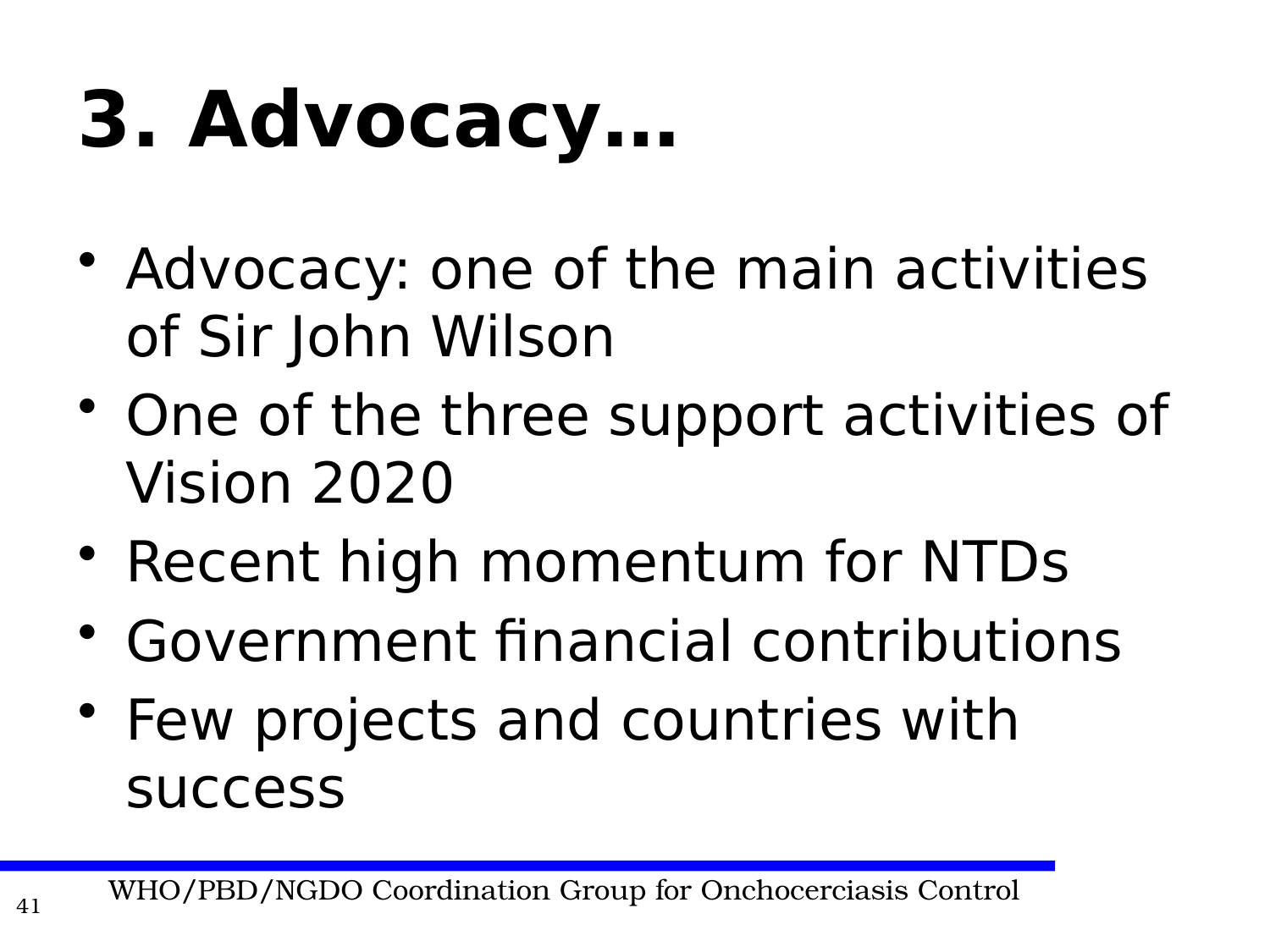

# 3. Advocacy…
Advocacy: one of the main activities of Sir John Wilson
One of the three support activities of Vision 2020
Recent high momentum for NTDs
Government financial contributions
Few projects and countries with success

WHO/PBD/NGDO Coordination Group for Onchocerciasis Control
41